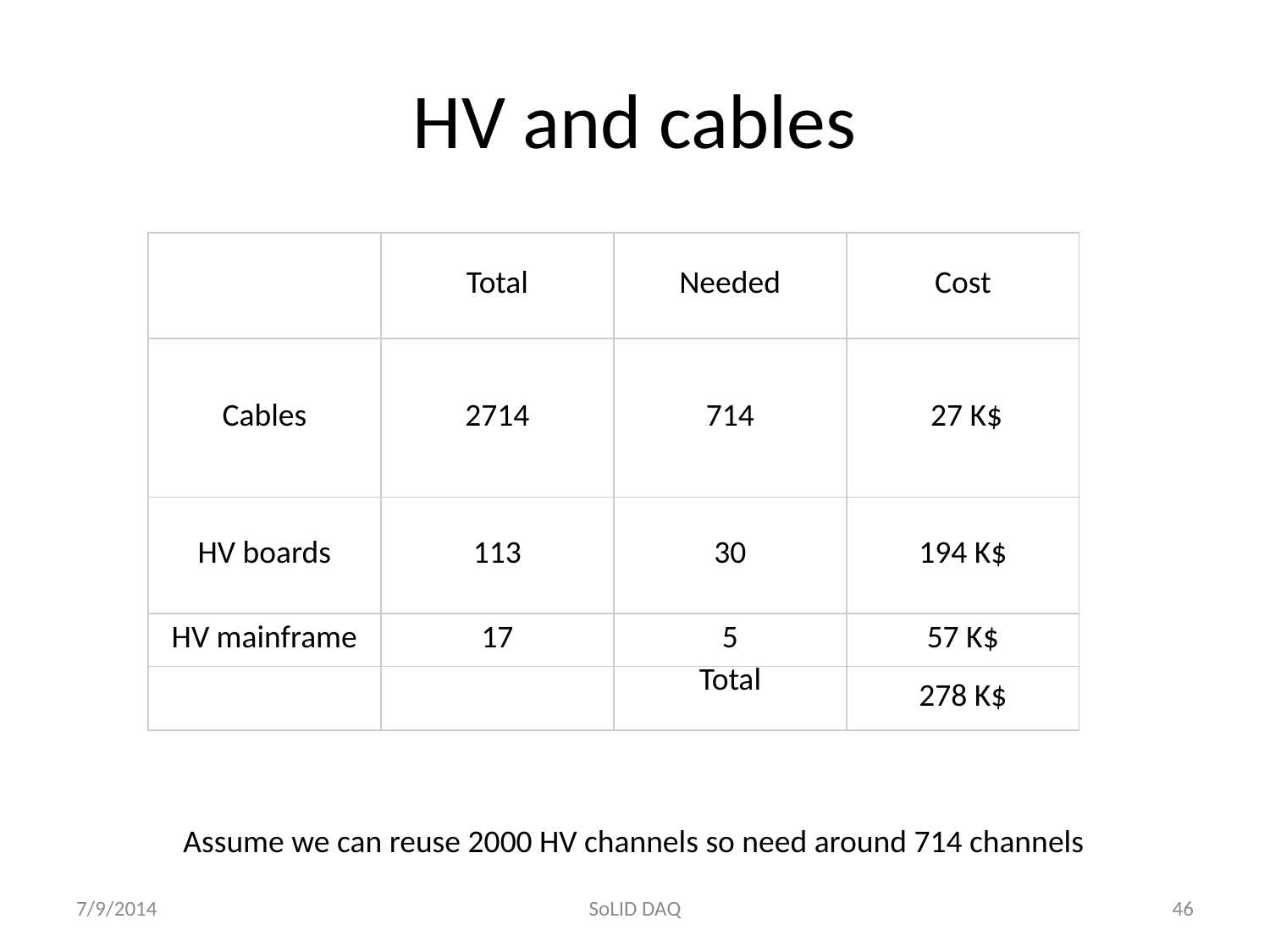

# HV and cables
|  | Total | Needed | Cost |
| --- | --- | --- | --- |
| Cables | 2714 | 714 | 27 K$ |
| HV boards | 113 | 30 | 194 K$ |
| HV mainframe | 17 | 5 | 57 K$ |
|  |  | Total | 278 K$ |
Assume we can reuse 2000 HV channels so need around 714 channels
7/9/2014
SoLID DAQ
46